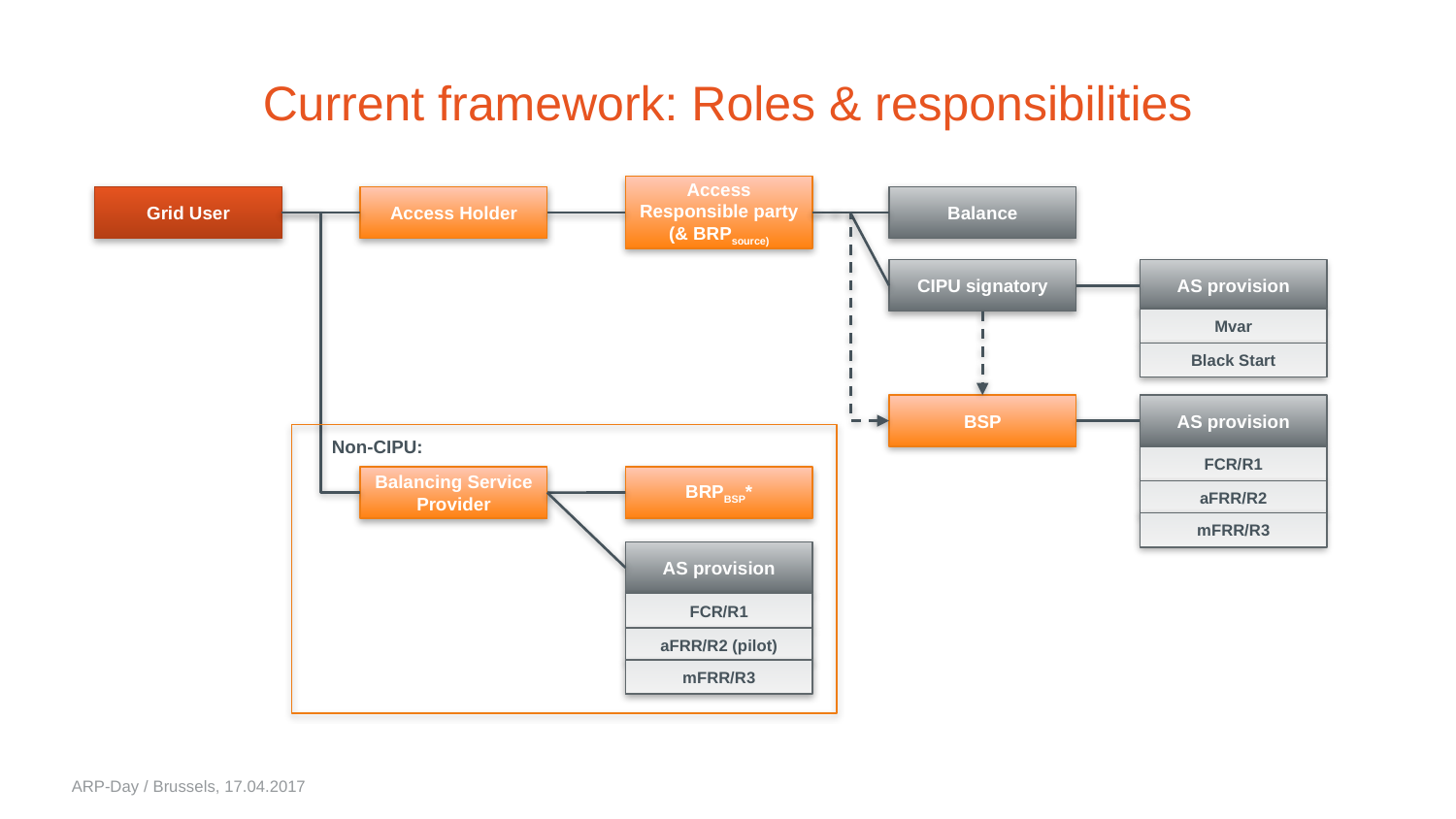

# Current framework: Roles & responsibilities
Access Responsible party (& BRPsource)
Grid User
Access Holder
Balance
CIPU signatory
AS provision
Mvar
Black Start
BSP
AS provision

Non-CIPU:
FCR/R1
Balancing Service Provider
BRPBSP*
aFRR/R2
mFRR/R3
AS provision
FCR/R1
aFRR/R2 (pilot)
mFRR/R3
ARP-Day / Brussels, 17.04.2017